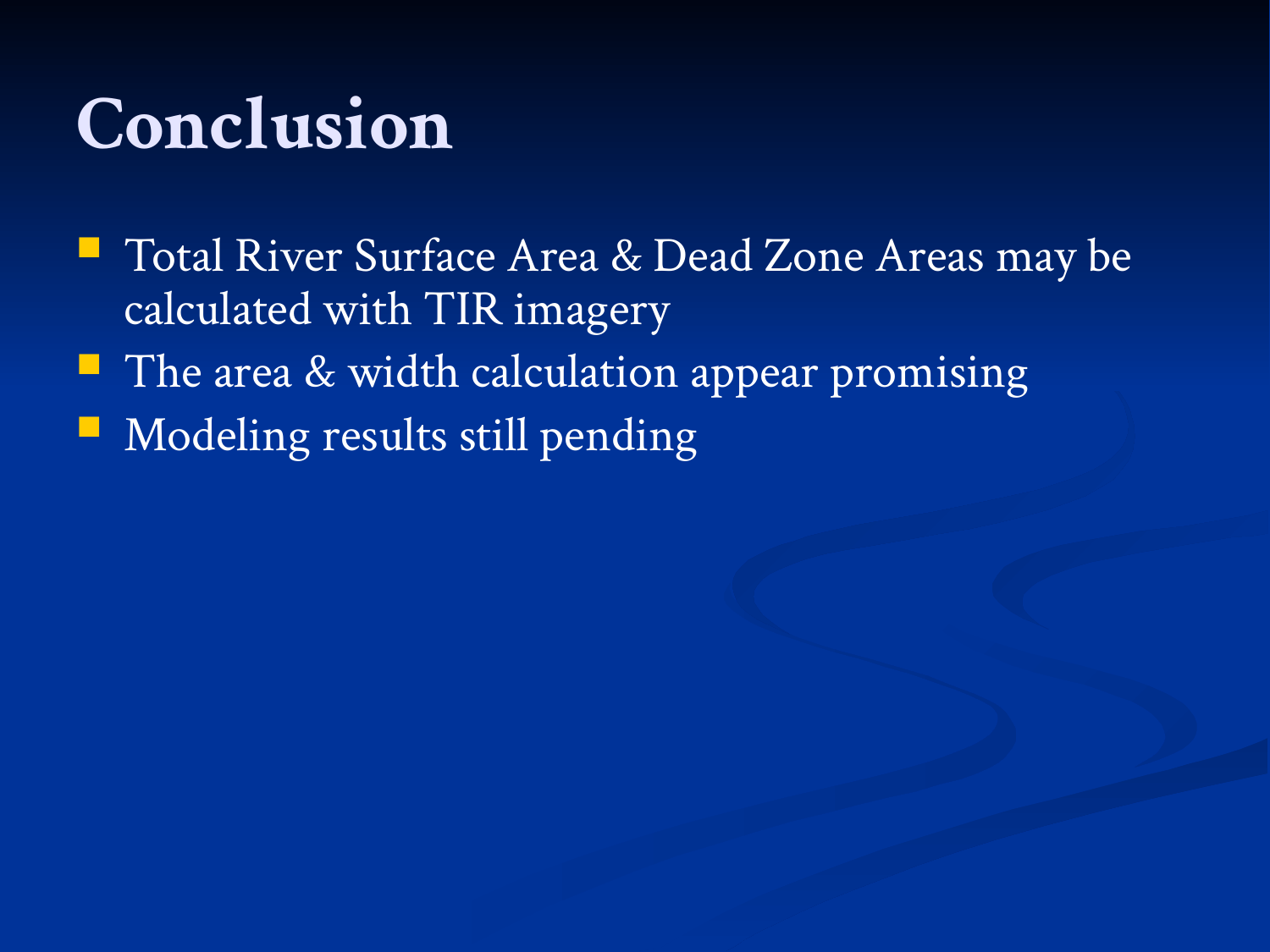

# Conclusion
Total River Surface Area & Dead Zone Areas may be calculated with TIR imagery
The area & width calculation appear promising
Modeling results still pending